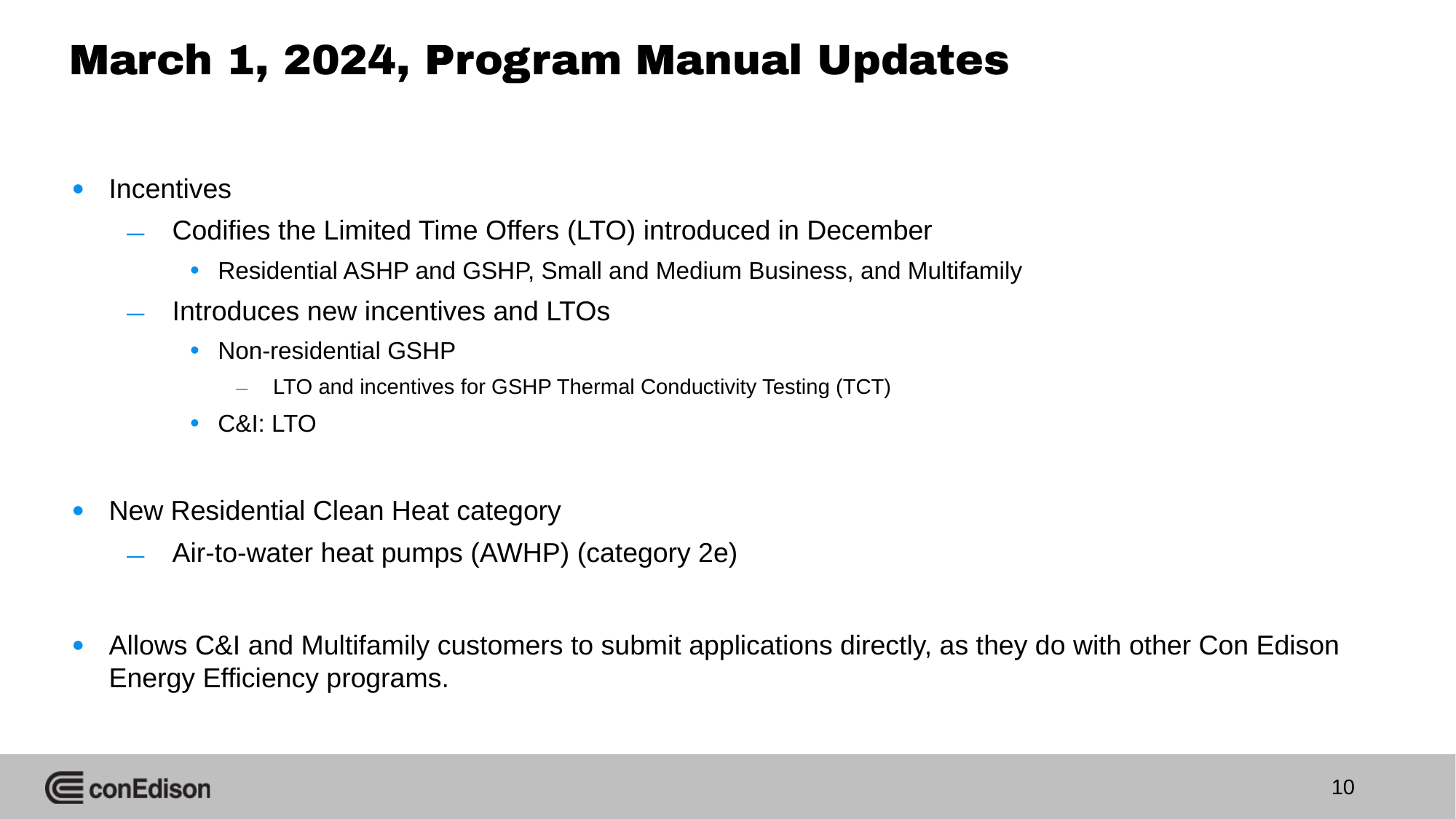

# March 1, 2024, Program Manual Updates
Incentives
Codifies the Limited Time Offers (LTO) introduced in December
Residential ASHP and GSHP, Small and Medium Business, and Multifamily
Introduces new incentives and LTOs
Non-residential GSHP
LTO and incentives for GSHP Thermal Conductivity Testing (TCT)
C&I: LTO

New Residential Clean Heat category
Air-to-water heat pumps (AWHP) (category 2e)

Allows C&I and Multifamily customers to submit applications directly, as they do with other Con Edison Energy Efficiency programs.